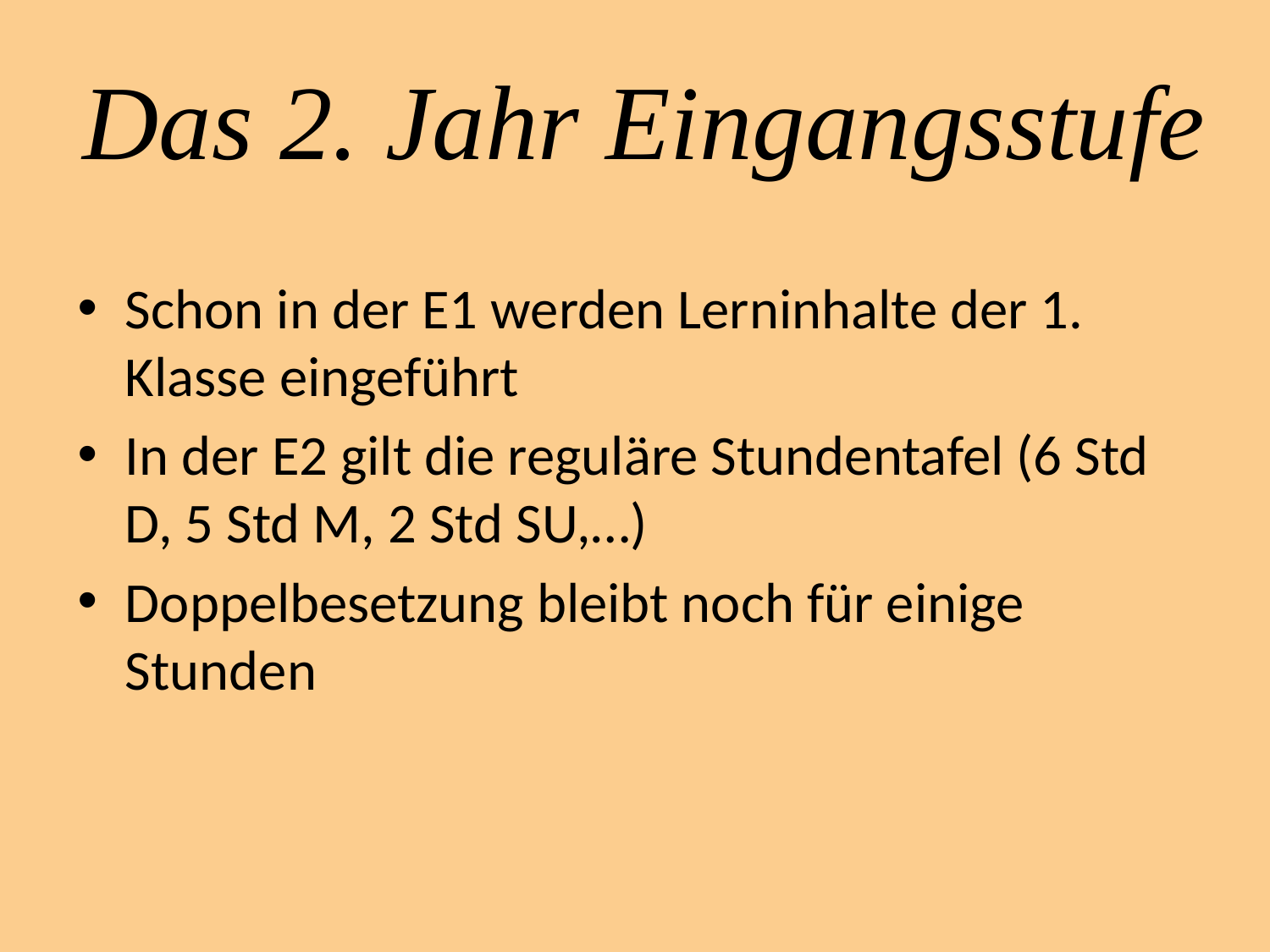

# Das 2. Jahr Eingangsstufe
Schon in der E1 werden Lerninhalte der 1. Klasse eingeführt
In der E2 gilt die reguläre Stundentafel (6 Std D, 5 Std M, 2 Std SU,…)
Doppelbesetzung bleibt noch für einige Stunden